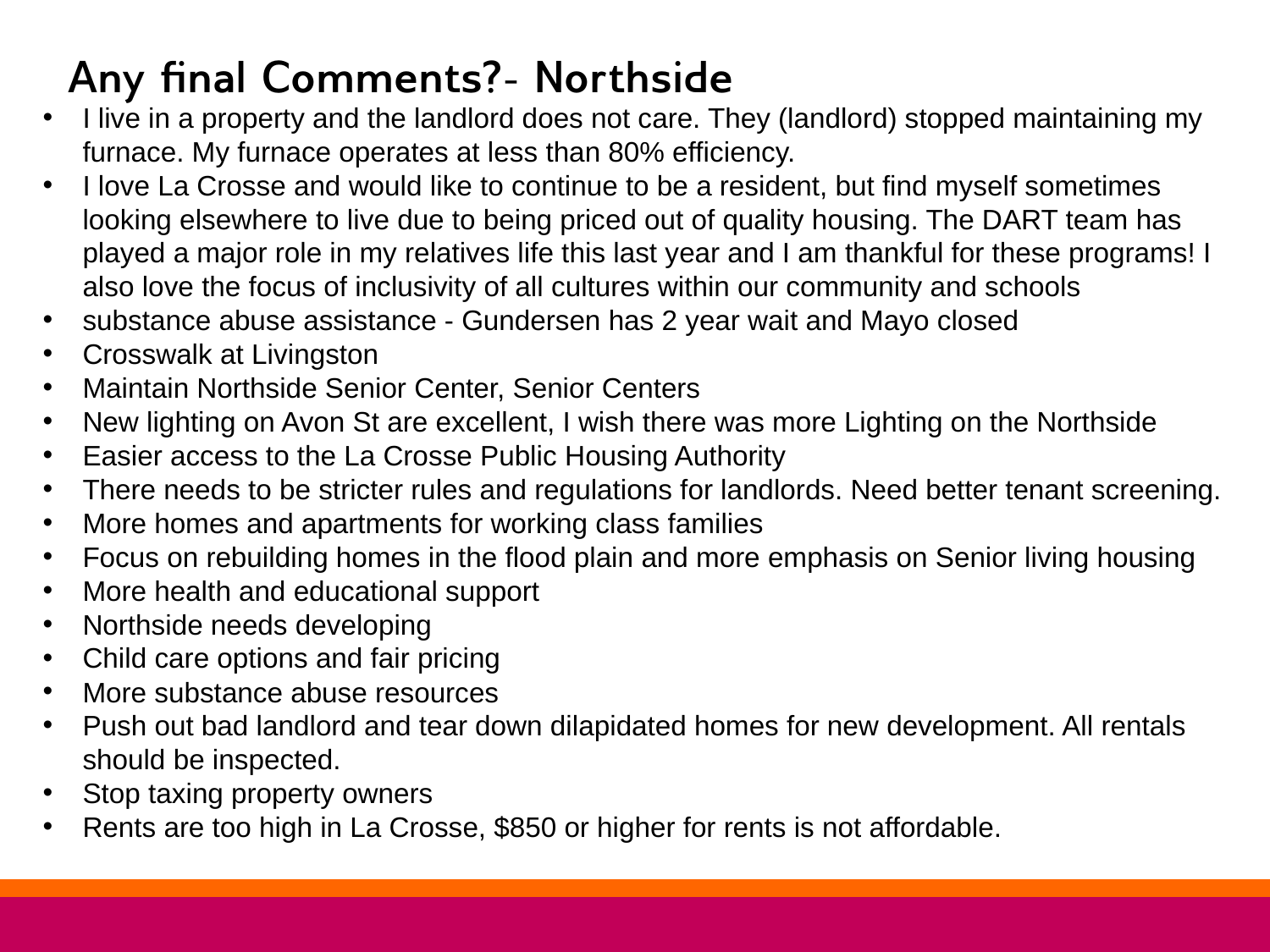

Any final Comments?- Northside
I live in a property and the landlord does not care. They (landlord) stopped maintaining my furnace. My furnace operates at less than 80% efficiency.
I love La Crosse and would like to continue to be a resident, but find myself sometimes looking elsewhere to live due to being priced out of quality housing. The DART team has played a major role in my relatives life this last year and I am thankful for these programs! I also love the focus of inclusivity of all cultures within our community and schools
substance abuse assistance - Gundersen has 2 year wait and Mayo closed
Crosswalk at Livingston
Maintain Northside Senior Center, Senior Centers
New lighting on Avon St are excellent, I wish there was more Lighting on the Northside
Easier access to the La Crosse Public Housing Authority
There needs to be stricter rules and regulations for landlords. Need better tenant screening.
More homes and apartments for working class families
Focus on rebuilding homes in the flood plain and more emphasis on Senior living housing
More health and educational support
Northside needs developing
Child care options and fair pricing
More substance abuse resources
Push out bad landlord and tear down dilapidated homes for new development. All rentals should be inspected.
Stop taxing property owners
Rents are too high in La Crosse, $850 or higher for rents is not affordable.